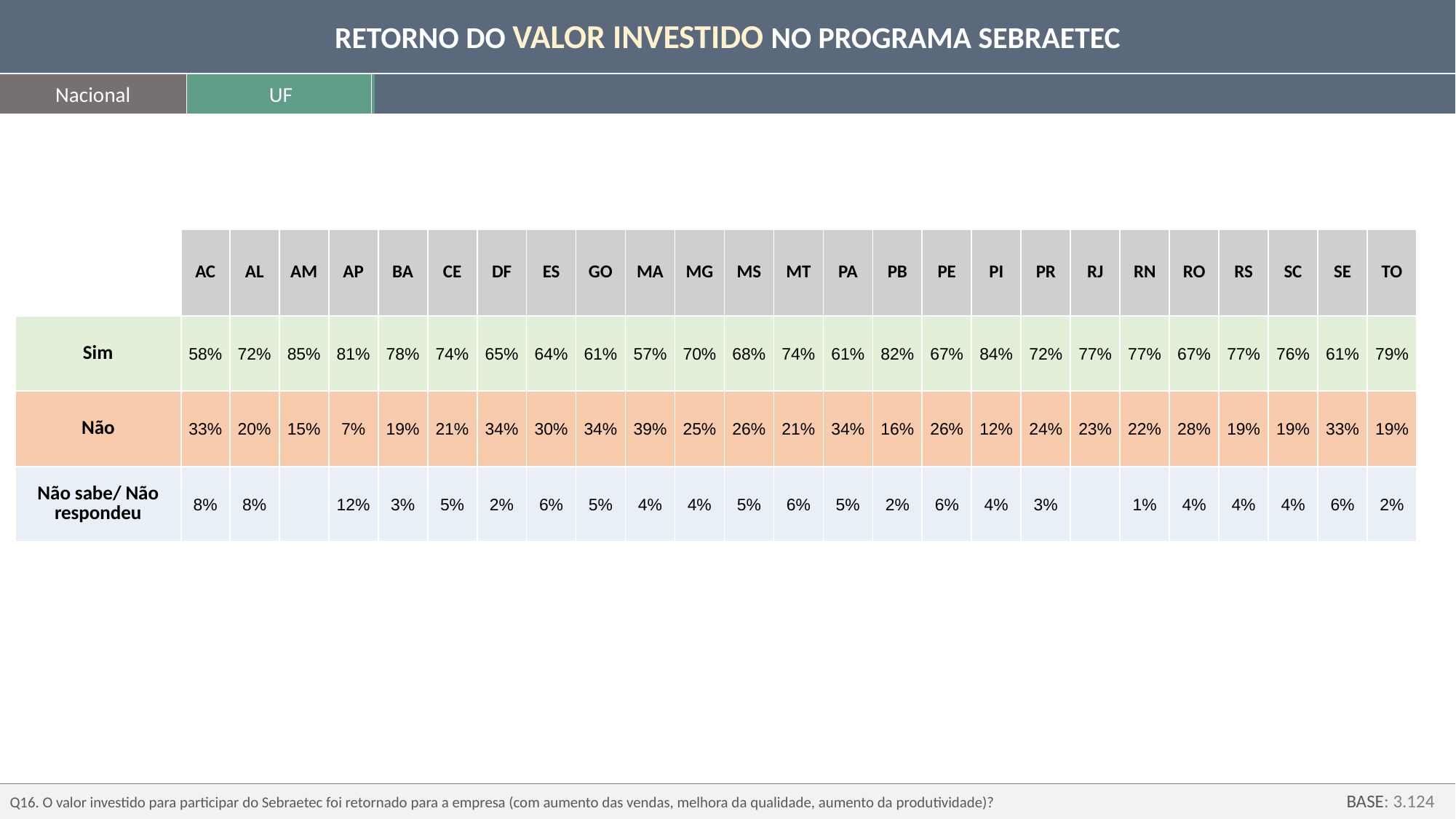

RETORNO DO VALOR INVESTIDO NO PROGRAMA SEBRAETEC
Nacional
UF
|  | AC | AL | AM | AP | BA | CE | DF | ES | GO | MA | MG | MS | MT | PA | PB | PE | PI | PR | RJ | RN | RO | RS | SC | SE | TO |
| --- | --- | --- | --- | --- | --- | --- | --- | --- | --- | --- | --- | --- | --- | --- | --- | --- | --- | --- | --- | --- | --- | --- | --- | --- | --- |
| Sim | 58% | 72% | 85% | 81% | 78% | 74% | 65% | 64% | 61% | 57% | 70% | 68% | 74% | 61% | 82% | 67% | 84% | 72% | 77% | 77% | 67% | 77% | 76% | 61% | 79% |
| Não | 33% | 20% | 15% | 7% | 19% | 21% | 34% | 30% | 34% | 39% | 25% | 26% | 21% | 34% | 16% | 26% | 12% | 24% | 23% | 22% | 28% | 19% | 19% | 33% | 19% |
| Não sabe/ Não respondeu | 8% | 8% |  | 12% | 3% | 5% | 2% | 6% | 5% | 4% | 4% | 5% | 6% | 5% | 2% | 6% | 4% | 3% |  | 1% | 4% | 4% | 4% | 6% | 2% |
Q16. O valor investido para participar do Sebraetec foi retornado para a empresa (com aumento das vendas, melhora da qualidade, aumento da produtividade)?
BASE: 3.124